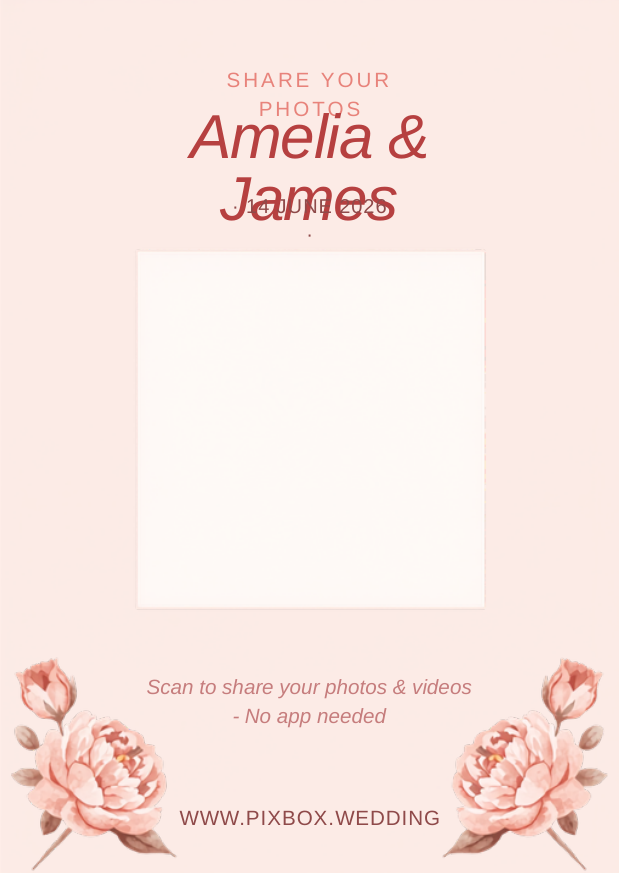

SHARE YOUR PHOTOS
Amelia & James
· 14 JUNE 2026 ·

Scan to share your photos & videos
- No app needed
WWW.PIXBOX.WEDDING